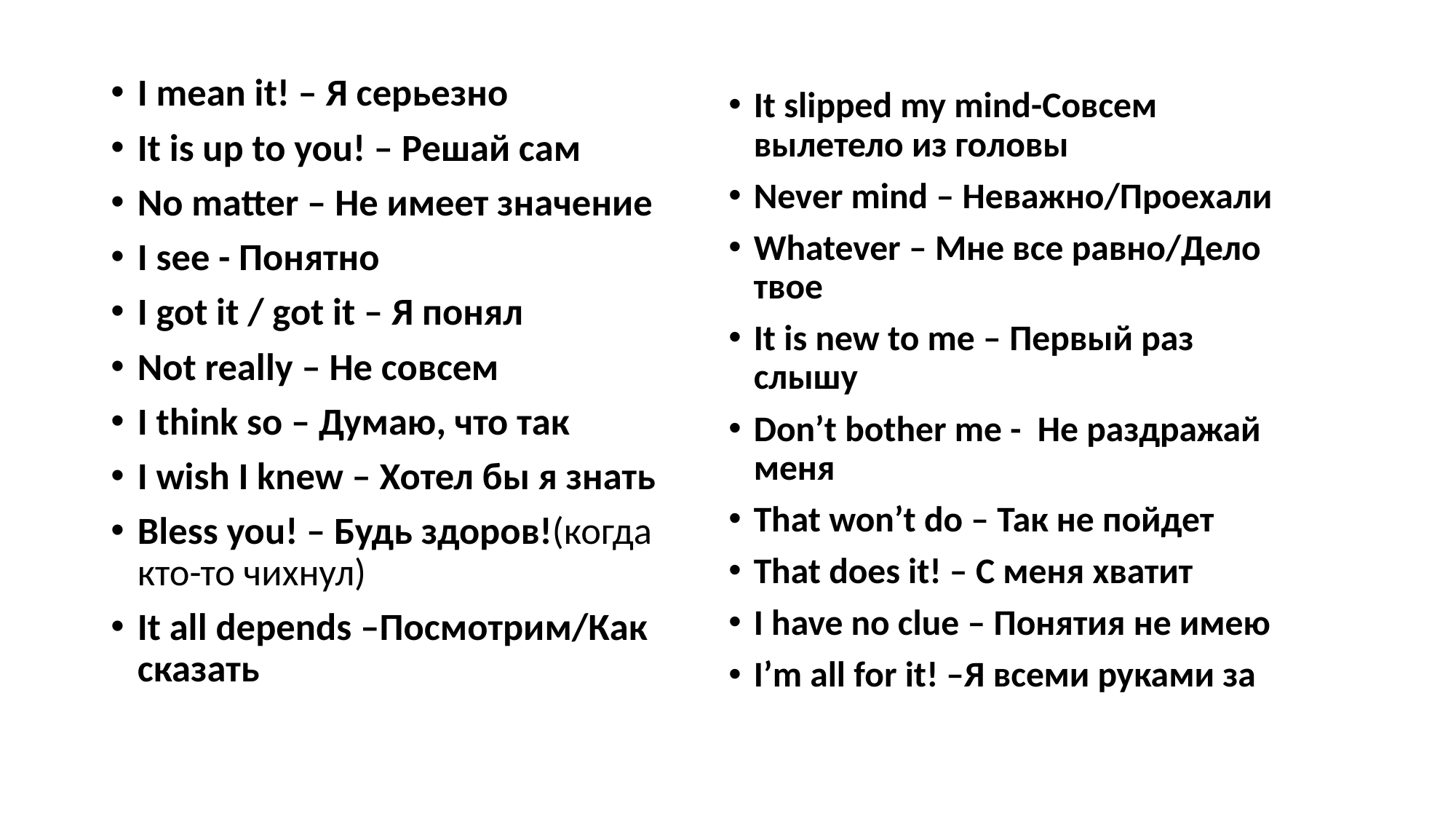

I mean it! – Я серьезно
It is up to you! – Решай сам
No matter – Не имеет значение
I see - Понятно
I got it / got it – Я понял
Not really – Не совсем
I think so – Думаю, что так
I wish I knew – Хотел бы я знать
Bless you! – Будь здоров!(когда кто-то чихнул)
It all depends –Посмотрим/Как сказать

It slipped my mind-Совсем вылетело из головы
Never mind – Неважно/Проехали
Whatever – Мне все равно/Дело  твое
It is new to me – Первый раз слышу
Don’t bother me -  Не раздражай меня
That won’t do – Так не пойдет
That does it! – С меня хватит
I have no clue – Понятия не имею
I’m all for it! –Я всеми руками за